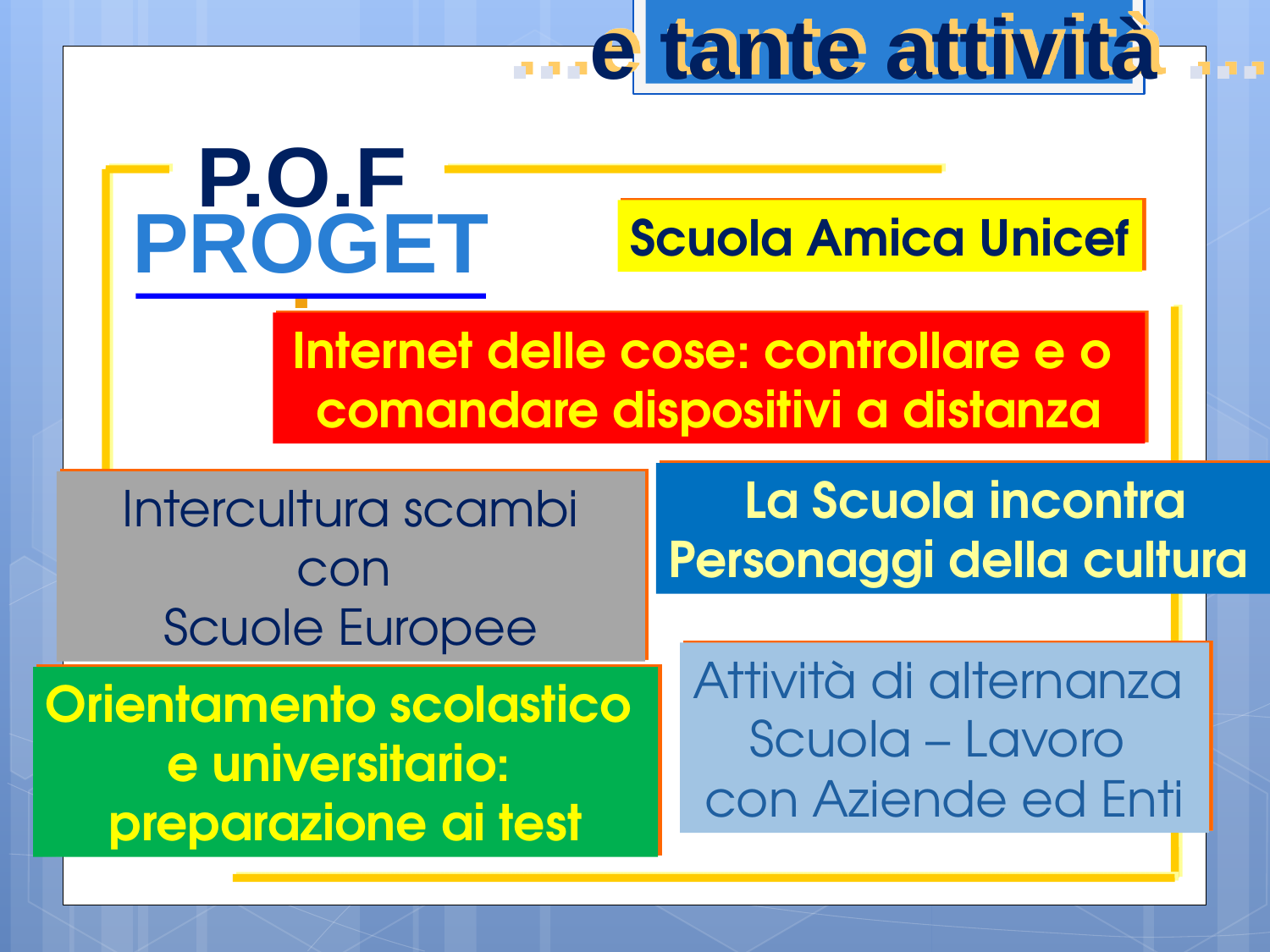

…e tante attività …
P.O.F.

PROGETTI
Scuola Amica Unicef

Internet delle cose: controllare e o
comandare dispositivi a distanza
La Scuola incontra
Personaggi della cultura
Intercultura scambi con
Scuole Europee
Attività di alternanza
Scuola – Lavoro
con Aziende ed Enti
Orientamento scolastico
e universitario:
preparazione ai test